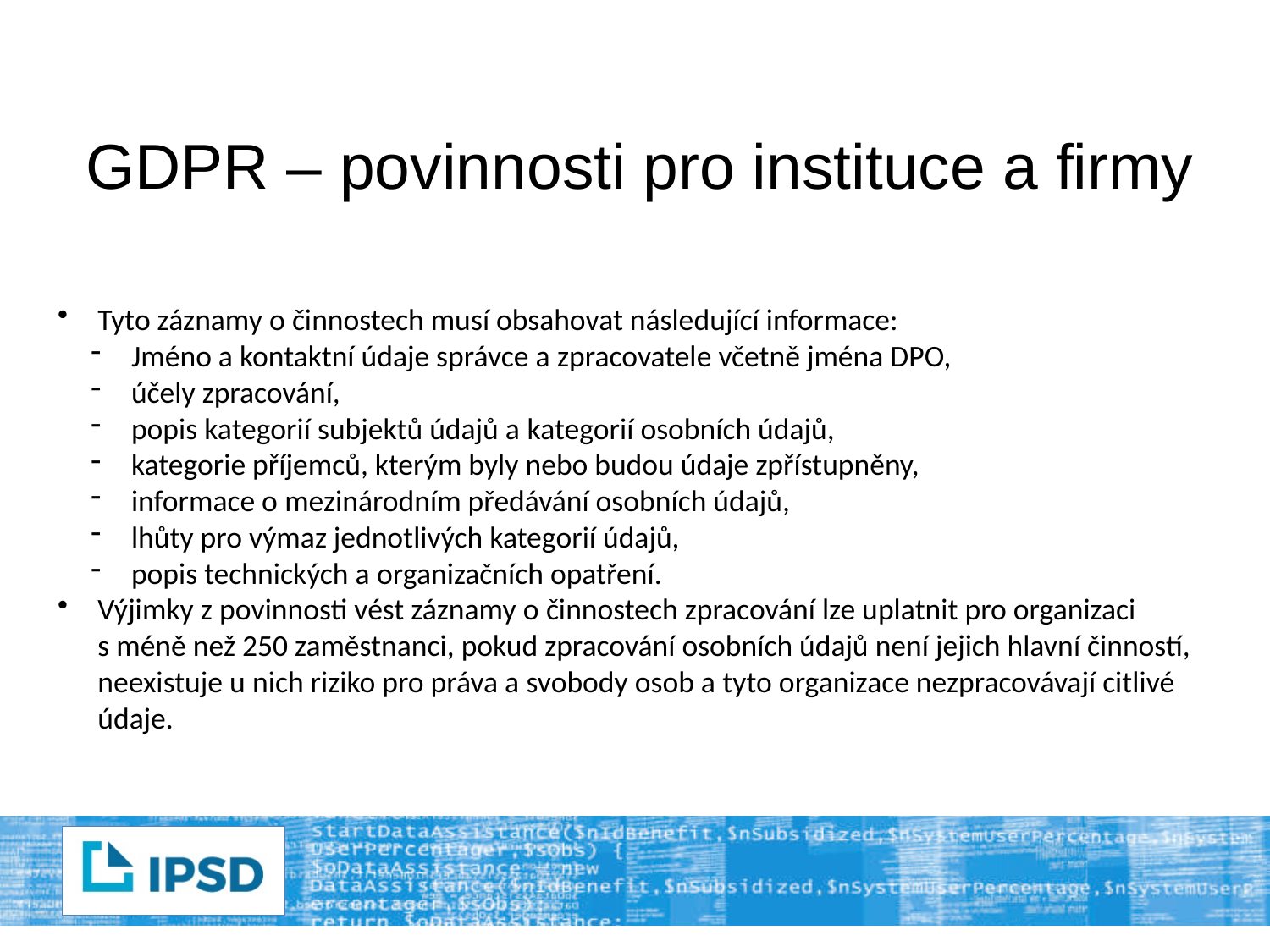

# GDPR – povinnosti pro instituce a firmy
Tyto záznamy o činnostech musí obsahovat následující informace:
Jméno a kontaktní údaje správce a zpracovatele včetně jména DPO,
účely zpracování,
popis kategorií subjektů údajů a kategorií osobních údajů,
kategorie příjemců, kterým byly nebo budou údaje zpřístupněny,
informace o mezinárodním předávání osobních údajů,
lhůty pro výmaz jednotlivých kategorií údajů,
popis technických a organizačních opatření.
Výjimky z povinnosti vést záznamy o činnostech zpracování lze uplatnit pro organizaci s méně než 250 zaměstnanci, pokud zpracování osobních údajů není jejich hlavní činností, neexistuje u nich riziko pro práva a svobody osob a tyto organizace nezpracovávají citlivé údaje.